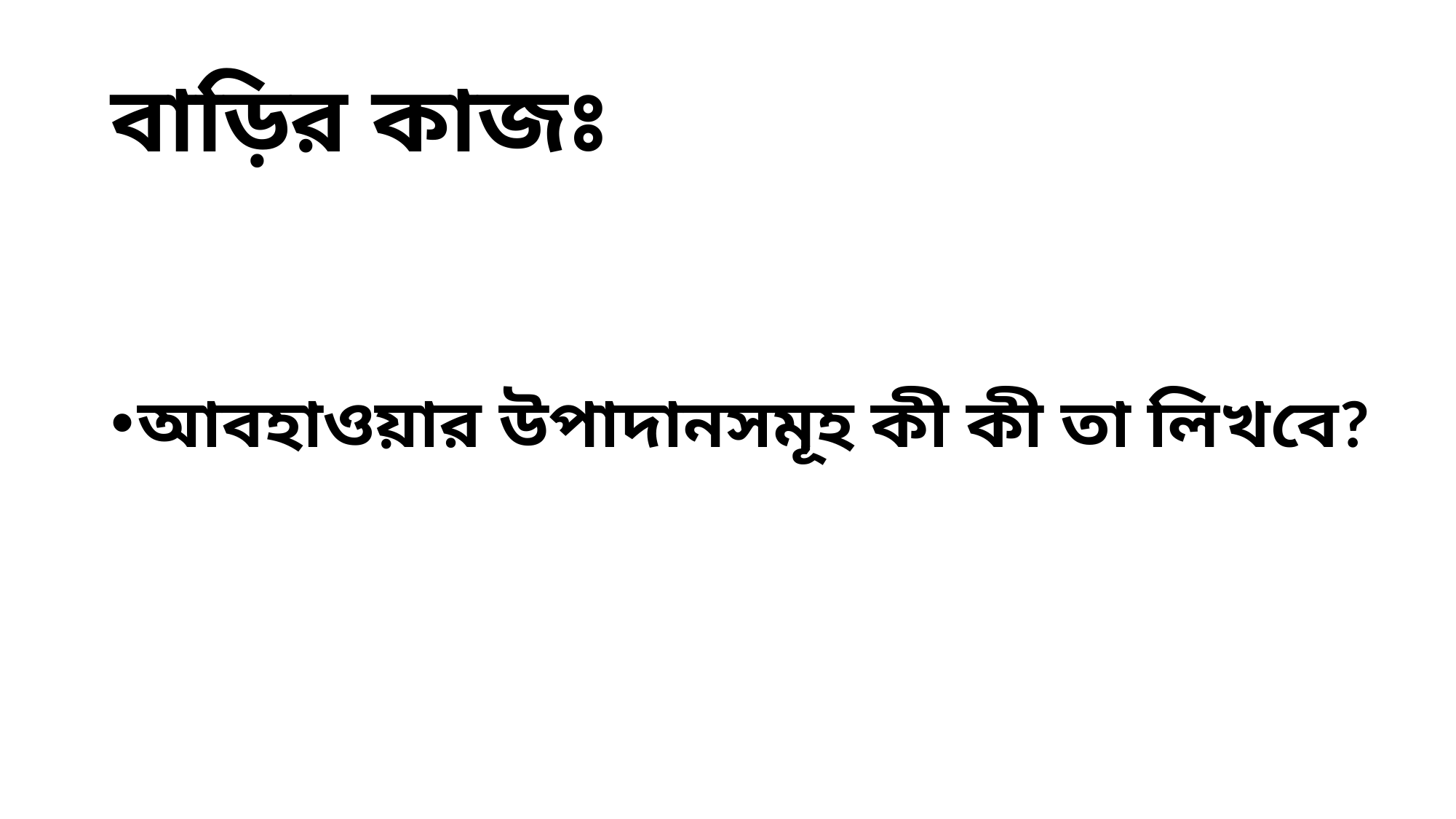

# বাড়ির কাজঃ

আবহাওয়ার উপাদানসমূহ কী কী তা লিখবে?